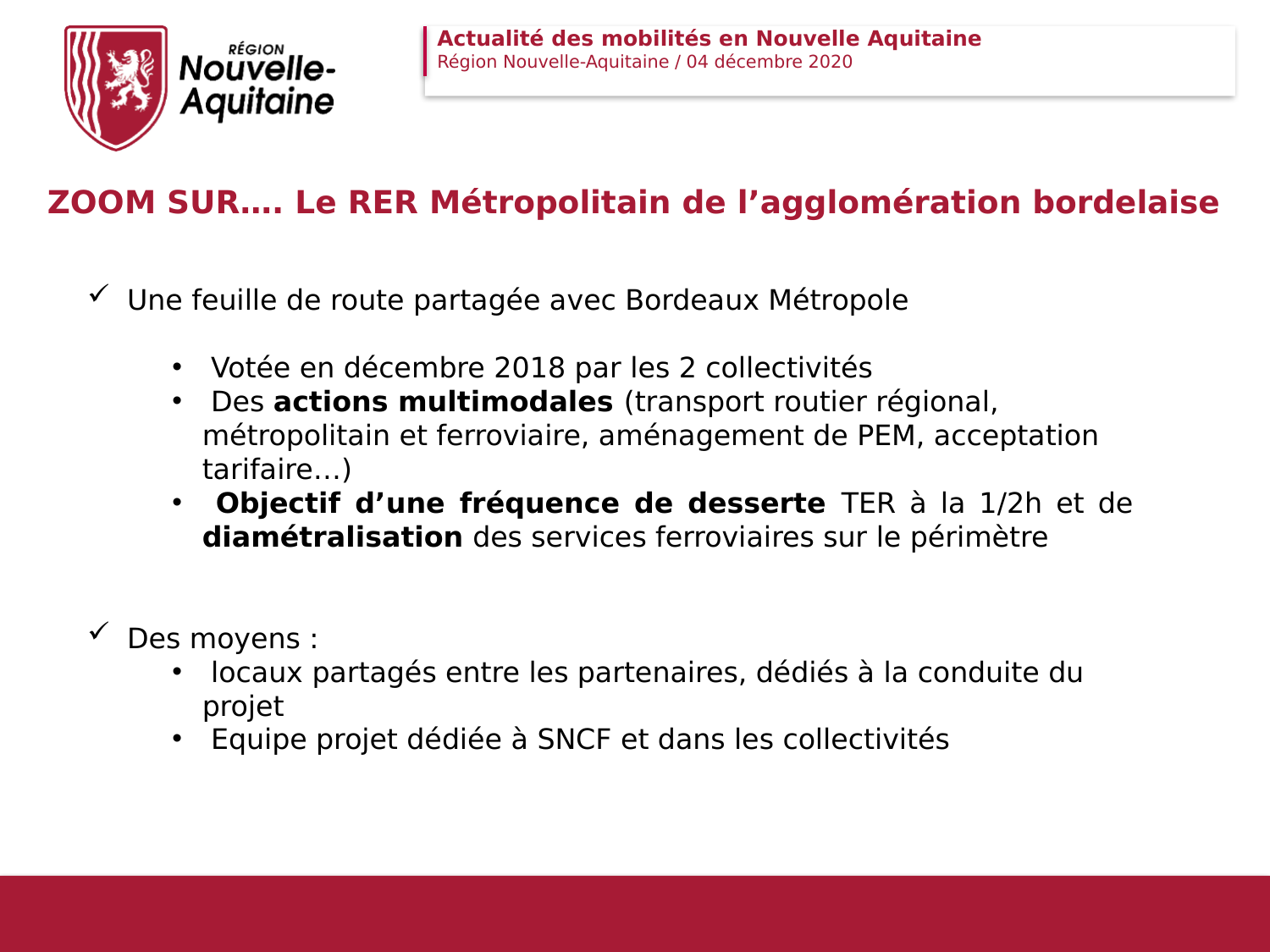

ZOOM SUR…. Le RER Métropolitain de l’agglomération bordelaise
Une feuille de route partagée avec Bordeaux Métropole

 Votée en décembre 2018 par les 2 collectivités
 Des actions multimodales (transport routier régional, métropolitain et ferroviaire, aménagement de PEM, acceptation tarifaire…)
 Objectif d’une fréquence de desserte TER à la 1/2h et de diamétralisation des services ferroviaires sur le périmètre

Des moyens :
 locaux partagés entre les partenaires, dédiés à la conduite du projet
 Equipe projet dédiée à SNCF et dans les collectivités